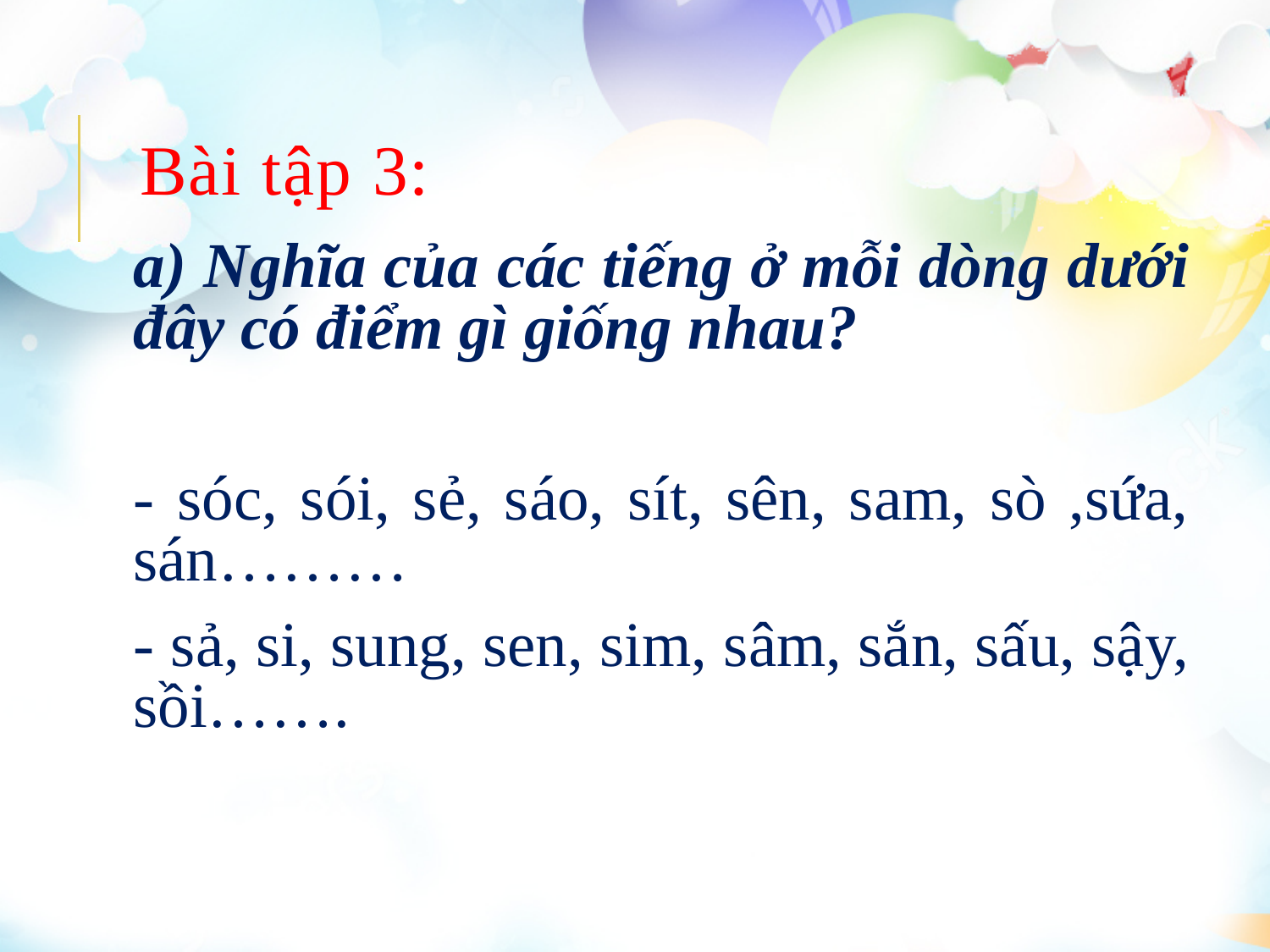

# Bài tập 3:
a) Nghĩa của các tiếng ở mỗi dòng dưới đây có điểm gì giống nhau?

- sóc, sói, sẻ, sáo, sít, sên, sam, sò ,sứa, sán………
- sả, si, sung, sen, sim, sâm, sắn, sấu, sậy, sồi…….